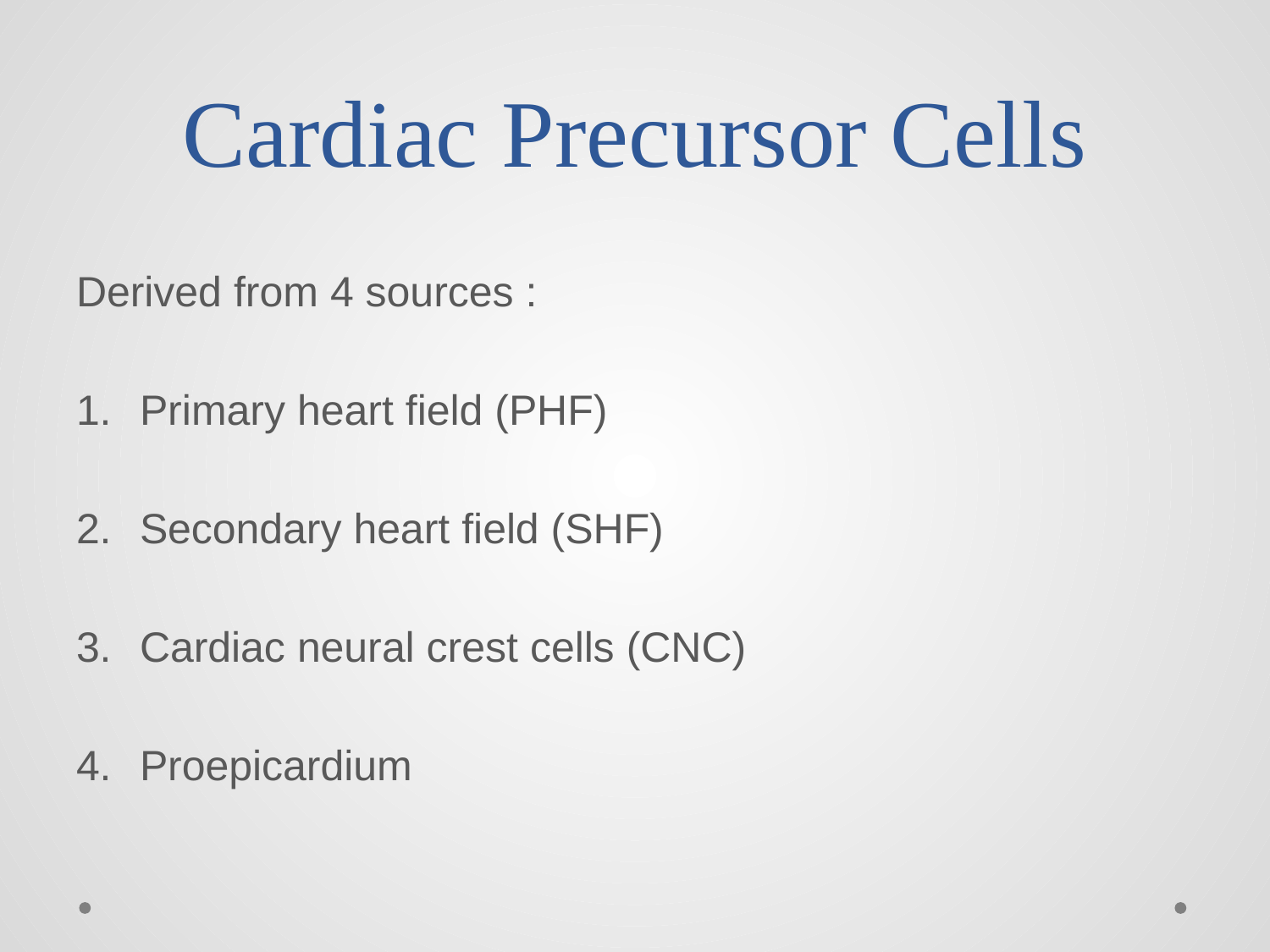

# Cardiac Precursor Cells
Derived from 4 sources :

Primary heart field (PHF)

Secondary heart field (SHF)

Cardiac neural crest cells (CNC)

Proepicardium